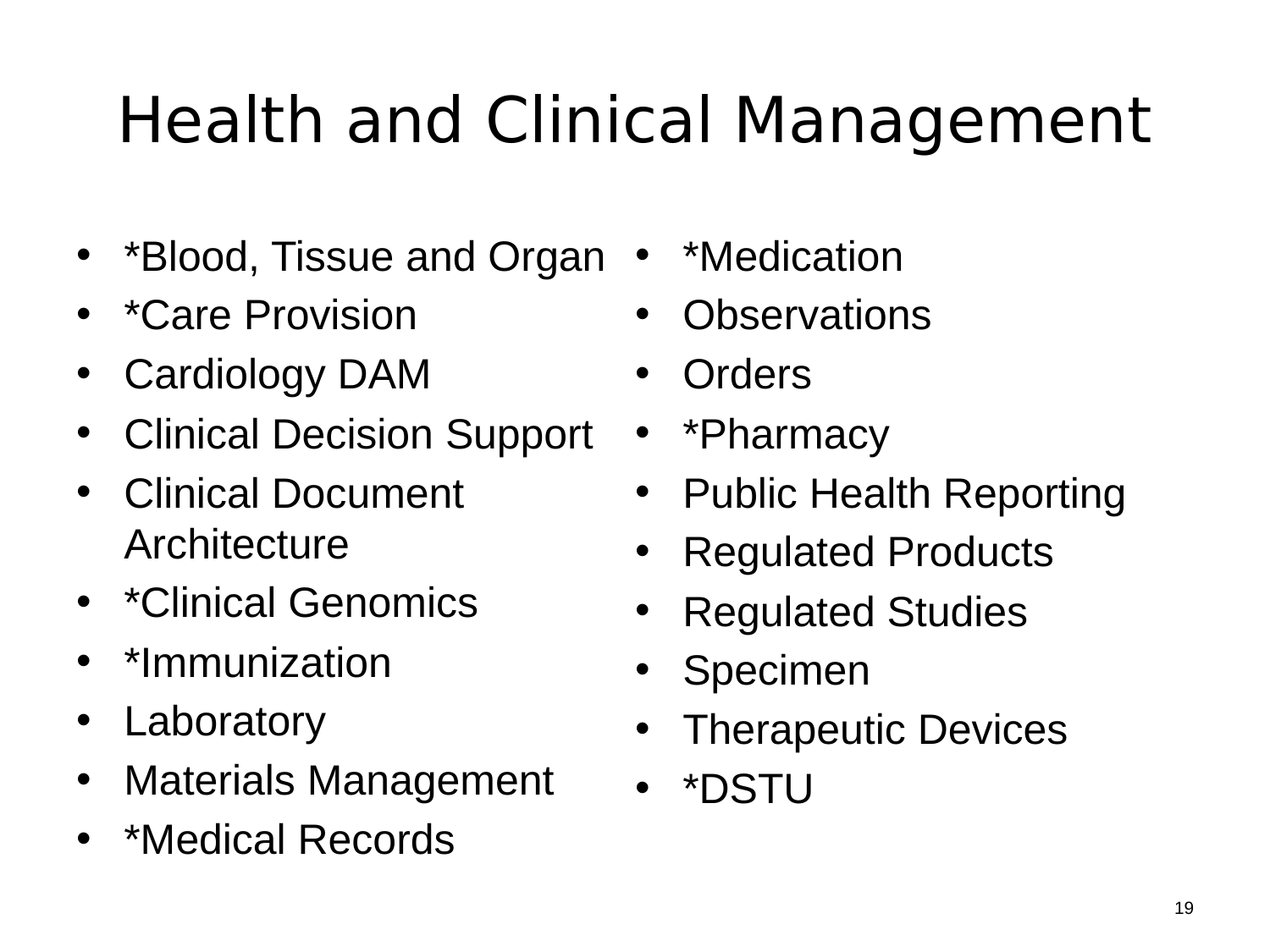

# Health and Clinical Management
*Blood, Tissue and Organ
*Care Provision
Cardiology DAM
Clinical Decision Support
Clinical Document Architecture
*Clinical Genomics
*Immunization
Laboratory
Materials Management
*Medical Records
*Medication
Observations
Orders
*Pharmacy
Public Health Reporting
Regulated Products
Regulated Studies
Specimen
Therapeutic Devices
*DSTU
19